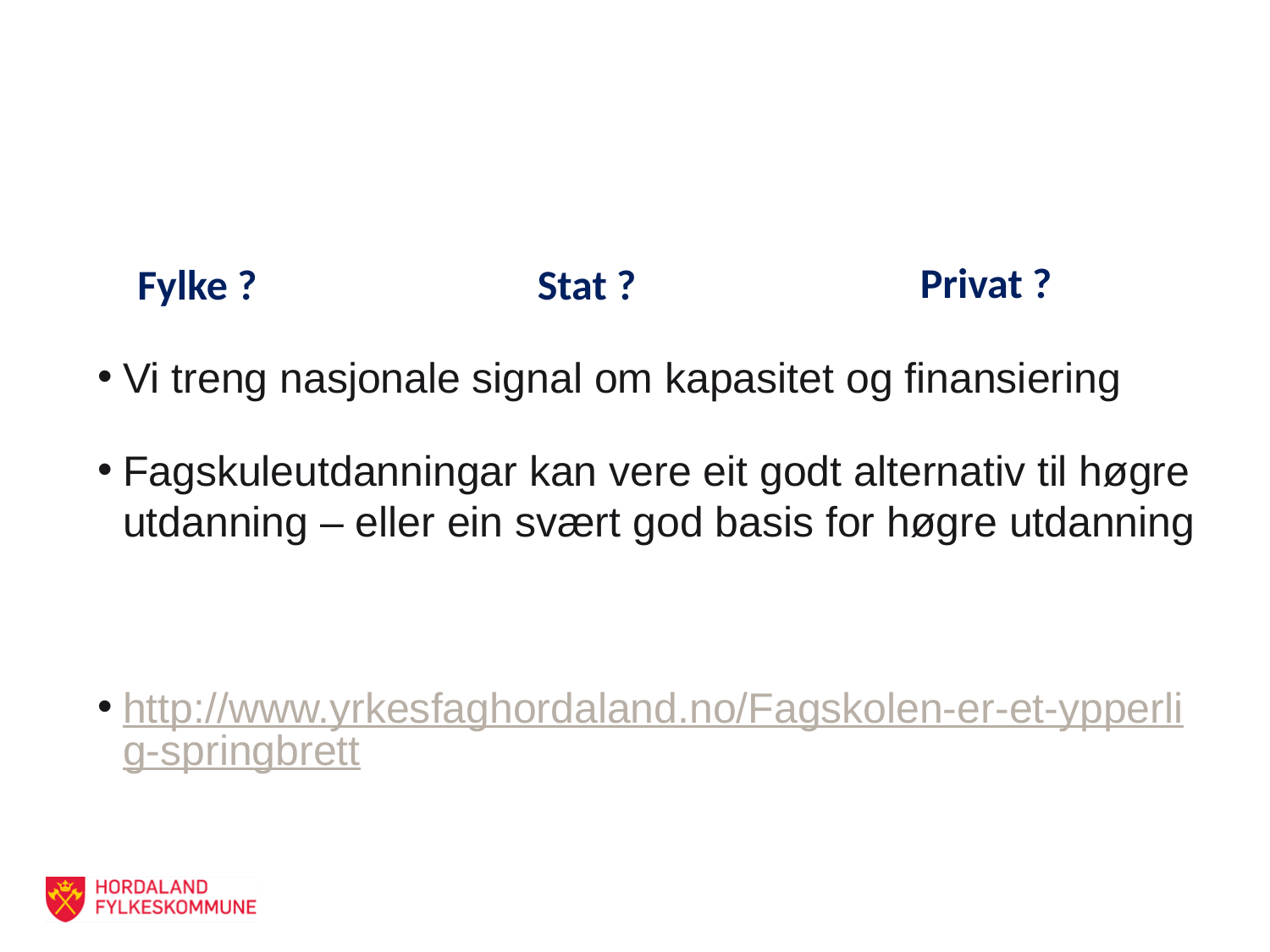

#
Privat ?

Vi treng nasjonale signal om kapasitet og finansiering
Fagskuleutdanningar kan vere eit godt alternativ til høgre utdanning – eller ein svært god basis for høgre utdanning

http://www.yrkesfaghordaland.no/Fagskolen-er-et-ypperlig-springbrett

Fylke ?
Stat ?